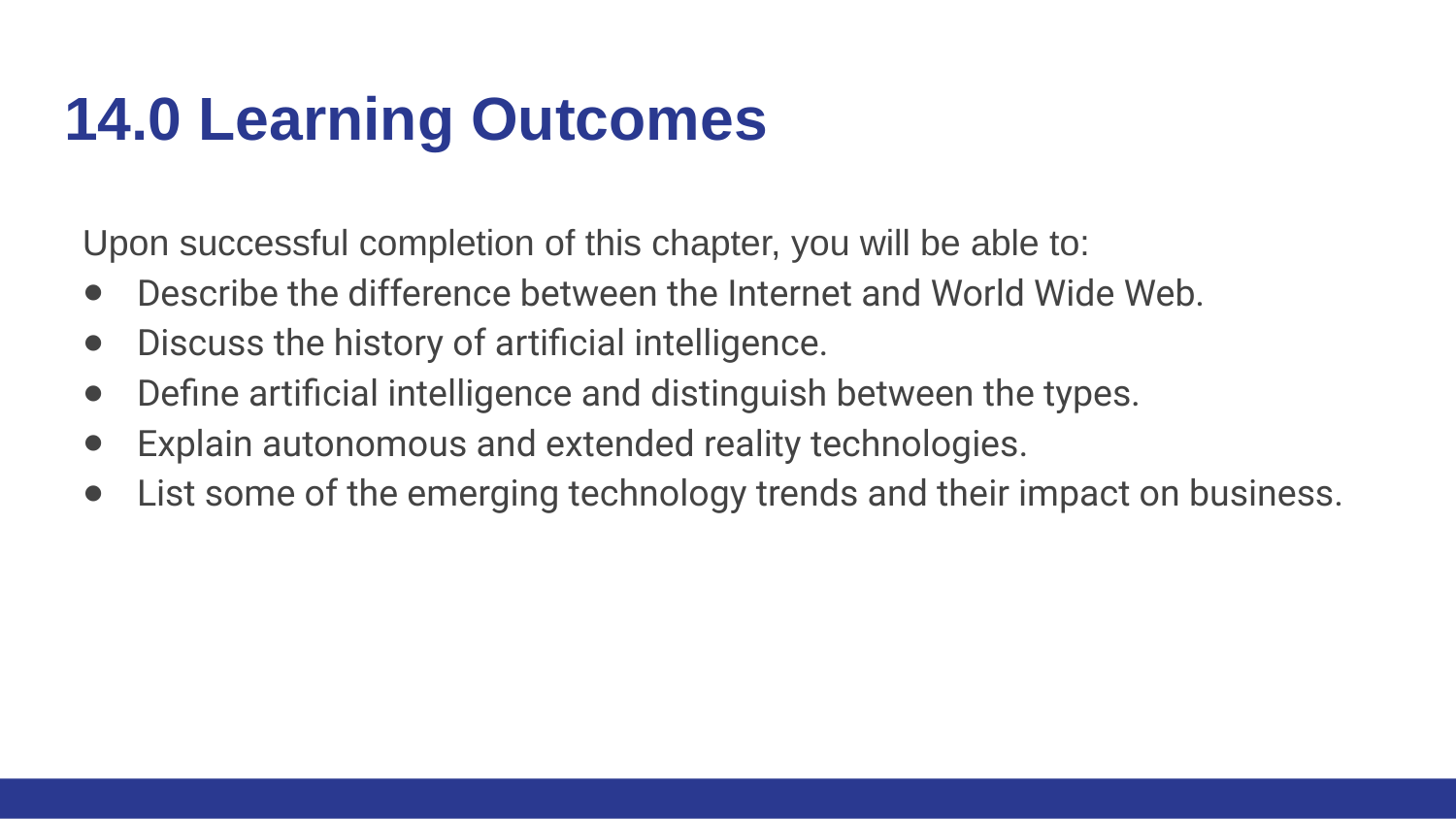

# 14.0 Learning Outcomes
Upon successful completion of this chapter, you will be able to:
Describe the difference between the Internet and World Wide Web.
Discuss the history of artificial intelligence.
Define artificial intelligence and distinguish between the types.
Explain autonomous and extended reality technologies.
List some of the emerging technology trends and their impact on business.